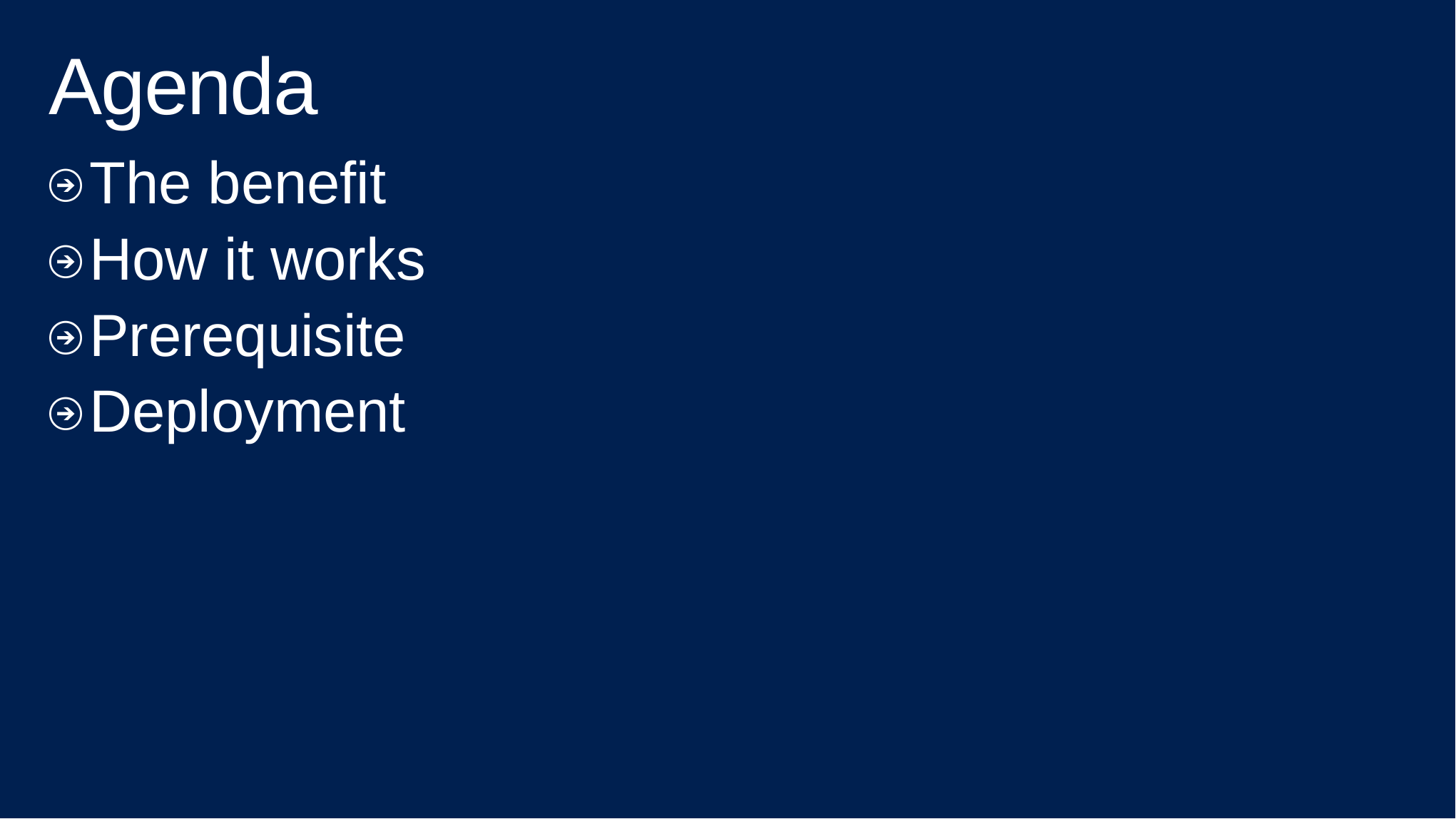

# Agenda
The benefit
How it works
Prerequisite
Deployment